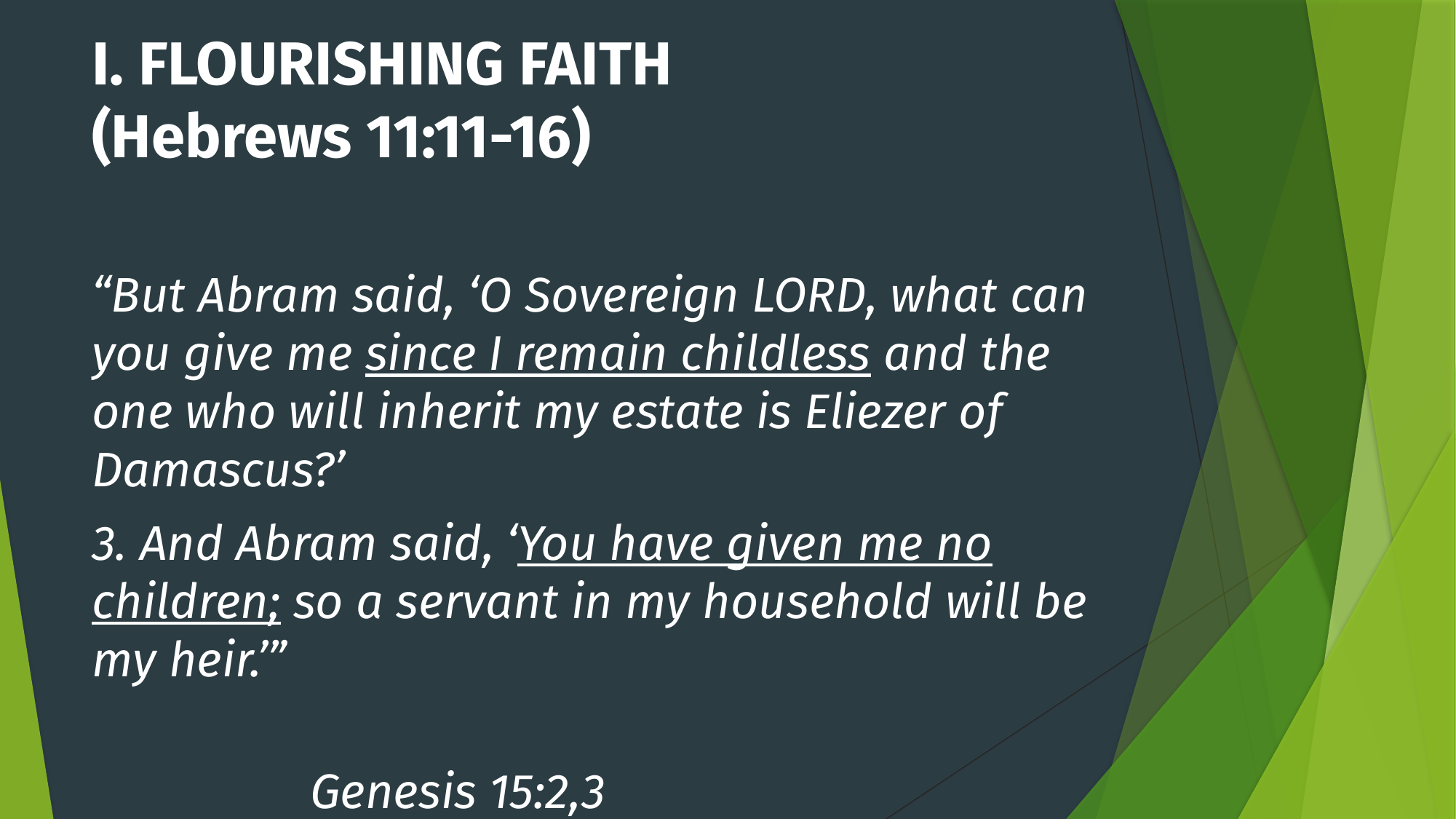

# I. FLOURISHING FAITH (Hebrews 11:11-16)
“But Abram said, ‘O Sovereign LORD, what can you give me since I remain childless and the one who will inherit my estate is Eliezer of Damascus?’
3. And Abram said, ‘You have given me no children; so a servant in my household will be my heir.’”
											Genesis 15:2,3